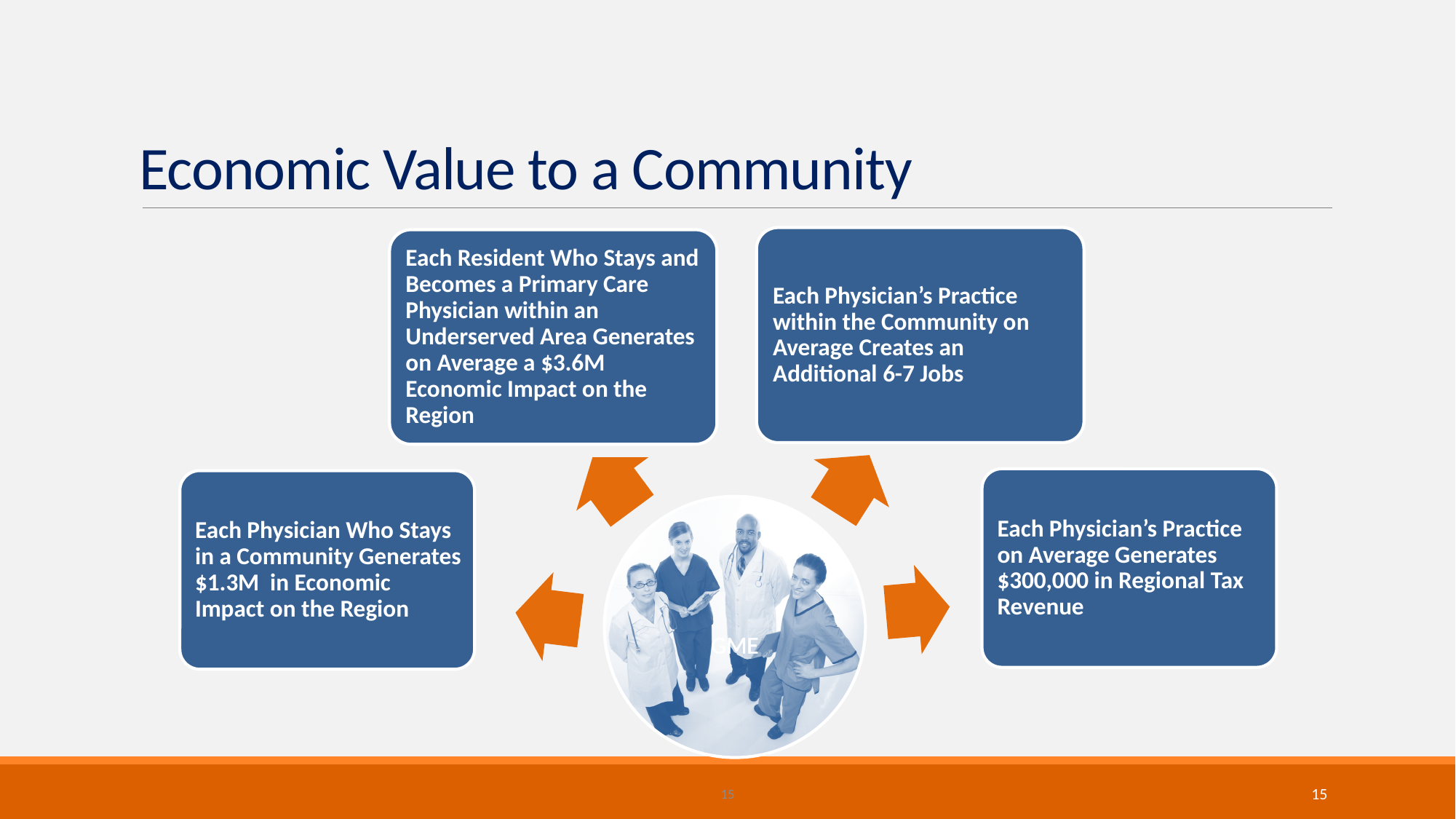

# Economic Value to a Community

GME
Each Physician Who Stays in a Community Generates $1.3M  in Economic Impact on the Region
Each Resident Who Stays and Becomes a Primary Care Physician within an Underserved Area Generates on Average a $3.6M Economic Impact on the Region
Each Physician’s Practice within the Community on Average Creates an
Additional 6-7 Jobs
Each Physician’s Practice on Average Generates $300,000 in Regional Tax Revenue
15
15